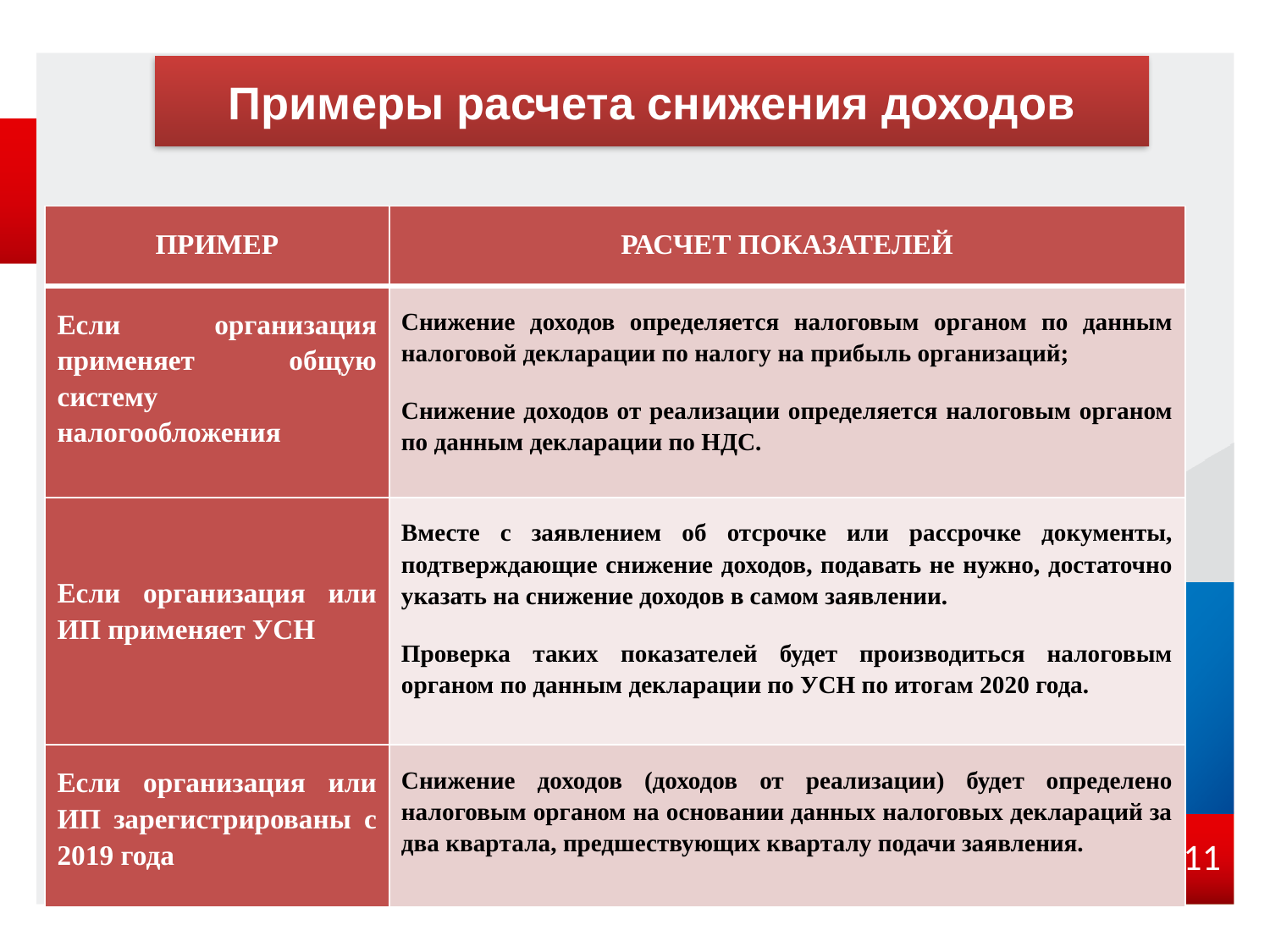

# Примеры расчета снижения доходов
| ПРИМЕР | РАСЧЕТ ПОКАЗАТЕЛЕЙ |
| --- | --- |
| Если организация применяет общую систему налогообложения | Снижение доходов определяется налоговым органом по данным налоговой декларации по налогу на прибыль организаций; Снижение доходов от реализации определяется налоговым органом по данным декларации по НДС. |
| Если организация или ИП применяет УСН | Вместе с заявлением об отсрочке или рассрочке документы, подтверждающие снижение доходов, подавать не нужно, достаточно указать на снижение доходов в самом заявлении. Проверка таких показателей будет производиться налоговым органом по данным декларации по УСН по итогам 2020 года. |
| Если организация или ИП зарегистрированы с 2019 года | Снижение доходов (доходов от реализации) будет определено налоговым органом на основании данных налоговых деклараций за два квартала, предшествующих кварталу подачи заявления. |
11